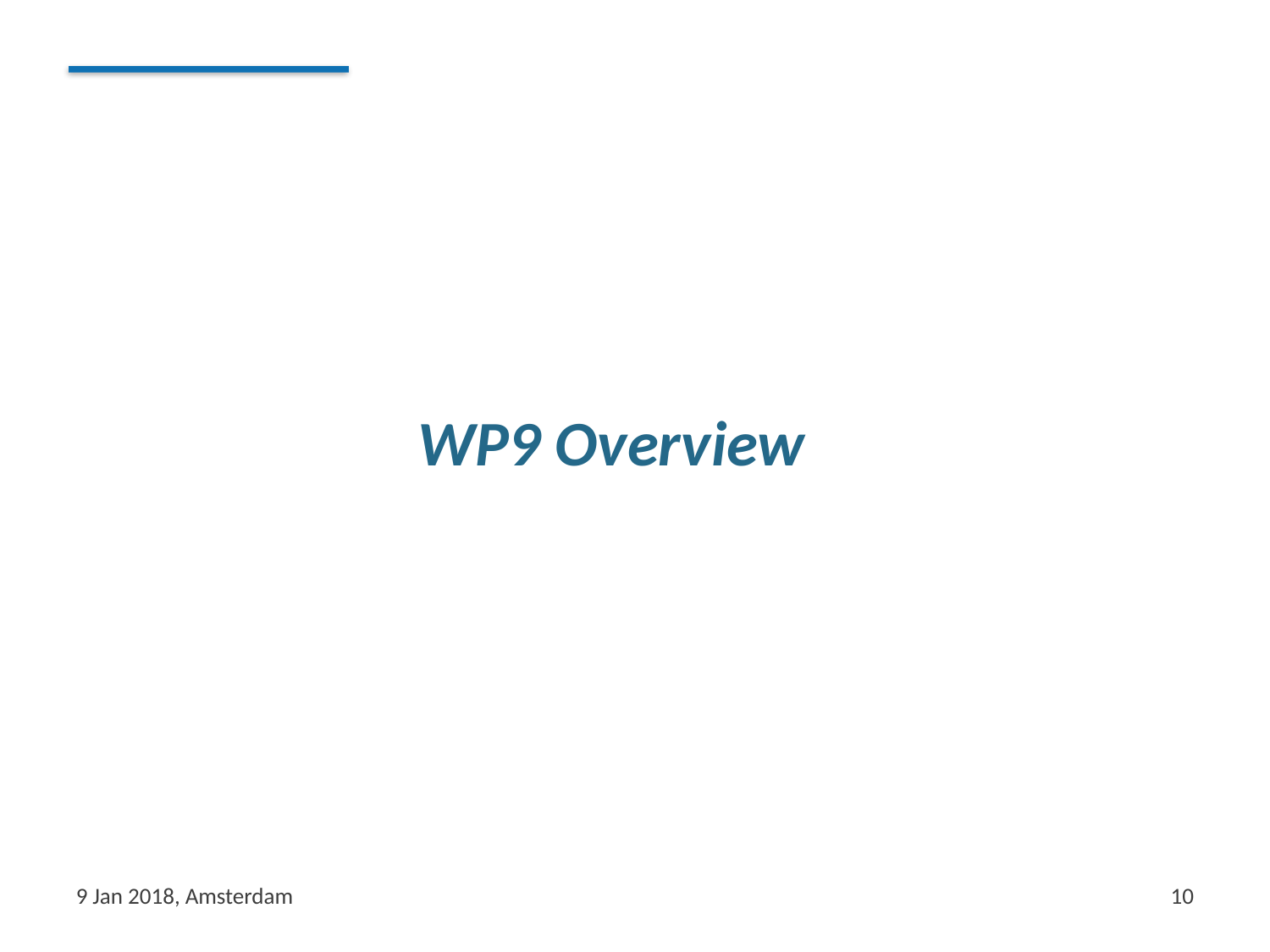

# WP9 Overview
9 Jan 2018, Amsterdam
10